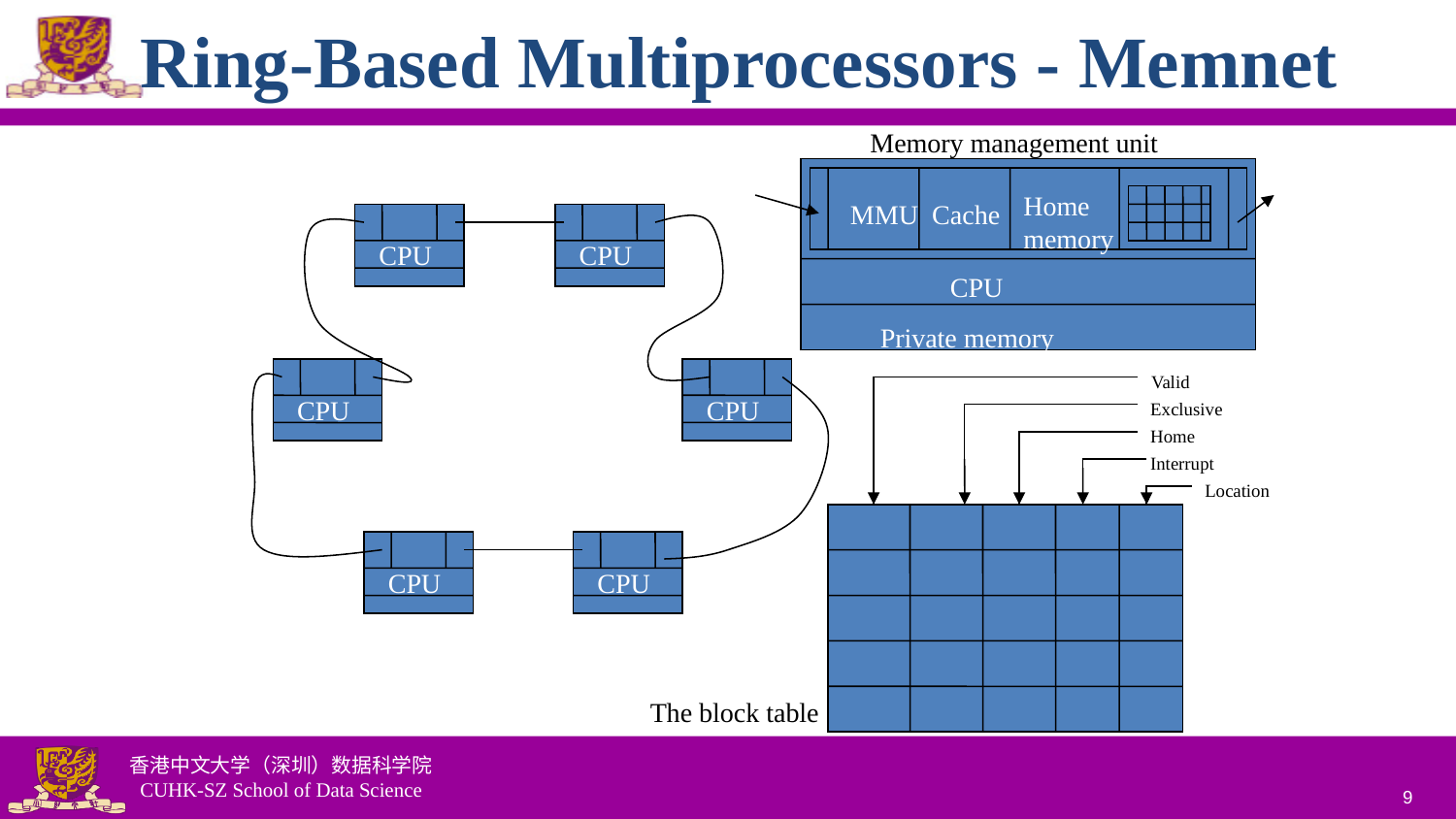

# Ring-Based Multiprocessors - Memnet
Memory management unit

Home
memory

MMU
Cache

CPU
CPU

CPU

Private memory

Valid

CPU
CPU
Exclusive

Home

Interrupt

Location

0

CPU
CPU
1

2

3

The block table
9